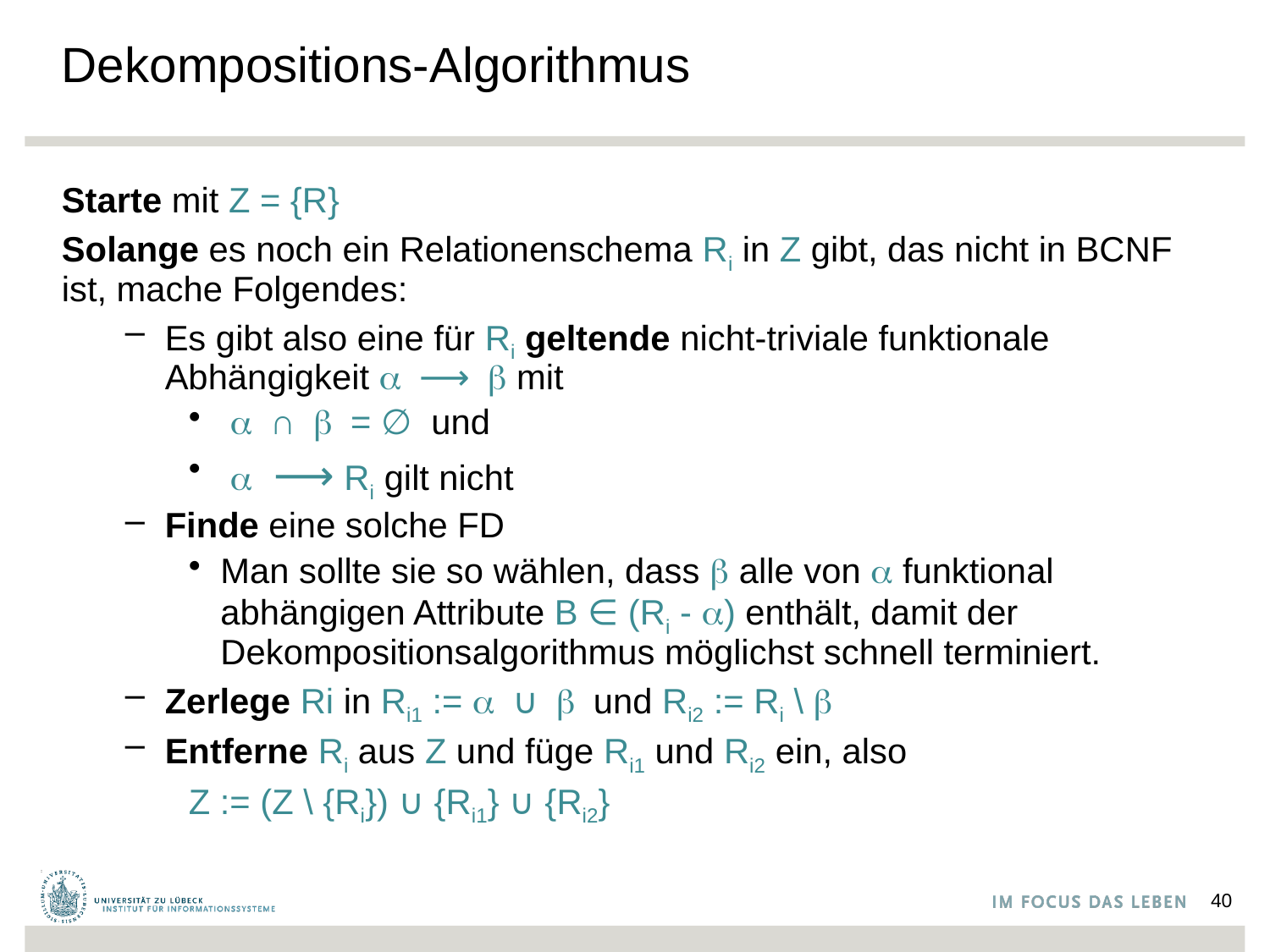

# Dekompositions-Algorithmus
Starte mit Z = {R}
Solange es noch ein Relationenschema Ri in Z gibt, das nicht in BCNF ist, mache Folgendes:
Es gibt also eine für Ri geltende nicht-triviale funktionale Abhängigkeit α ⟶ β mit
 α ∩ β = ∅  und
 α ⟶ Ri gilt nicht
Finde eine solche FD
Man sollte sie so wählen, dass β alle von α funktional abhängigen Attribute B ∈ (Ri - α) enthält, damit der Dekompositionsalgorithmus möglichst schnell terminiert.
Zerlege Ri in Ri1 := α ∪ β und Ri2 := Ri \ β
Entferne Ri aus Z und füge Ri1 und Ri2 ein, also
Z := (Z \ {Ri}) ∪ {Ri1} ∪ {Ri2}
40